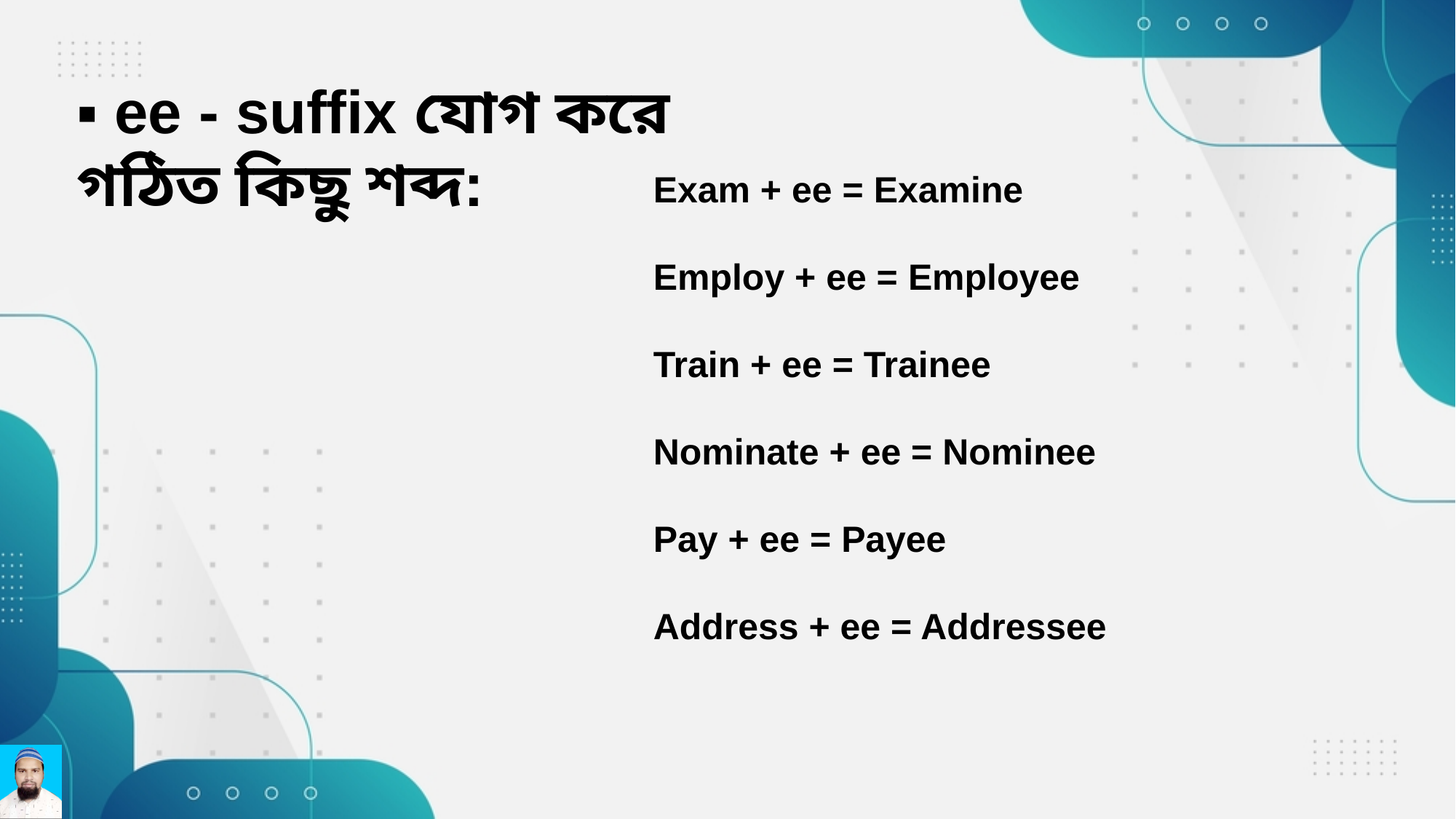

▪ ee - suffix যোগ করে গঠিত কিছু শব্দ:
Exam + ee = Examine

Employ + ee = Employee

Train + ee = Trainee

Nominate + ee = Nominee

Pay + ee = Payee

Address + ee = Addressee